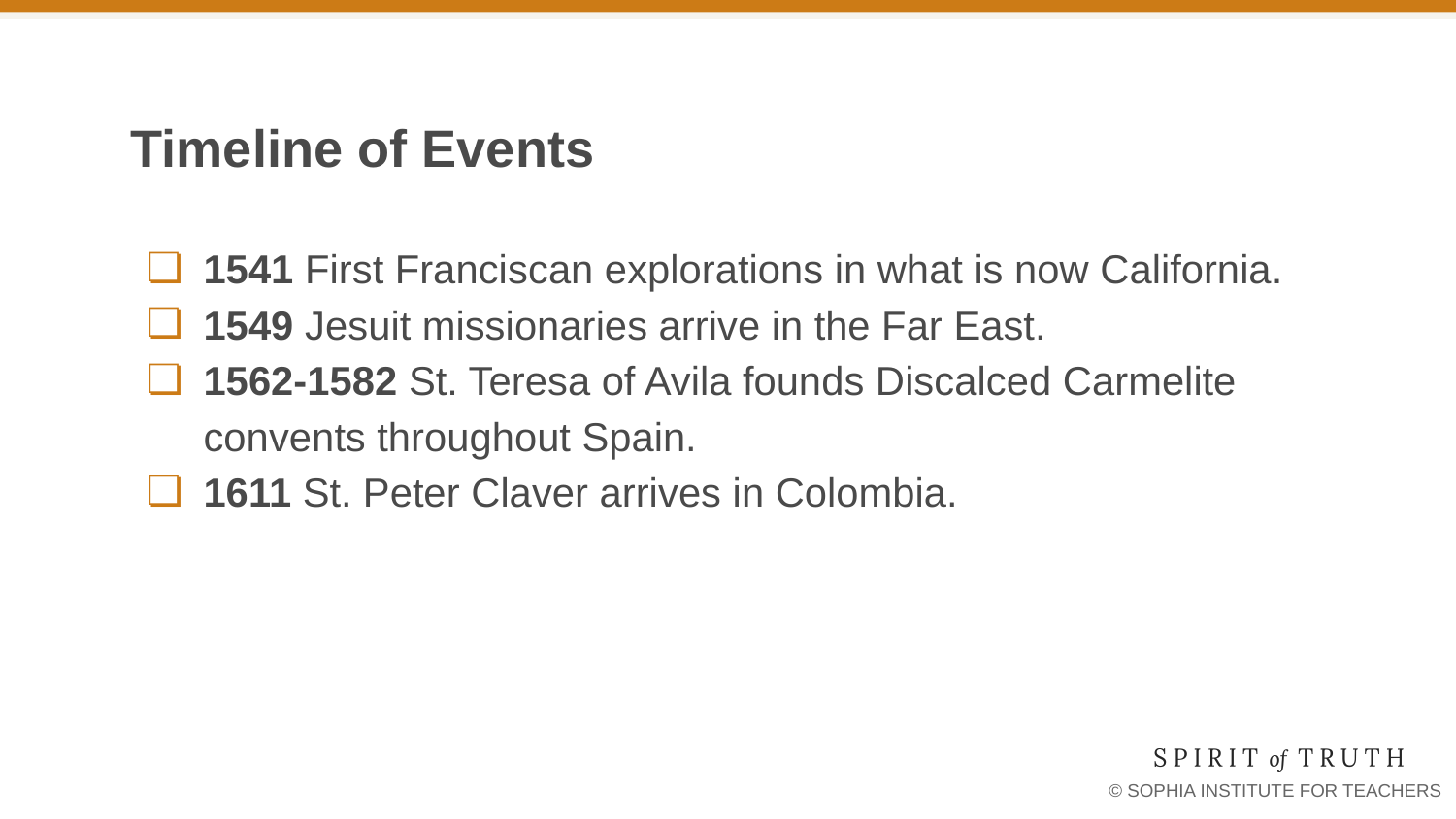

# Timeline of Events
1541 First Franciscan explorations in what is now California.
1549 Jesuit missionaries arrive in the Far East.
1562-1582 St. Teresa of Avila founds Discalced Carmelite convents throughout Spain.
1611 St. Peter Claver arrives in Colombia.